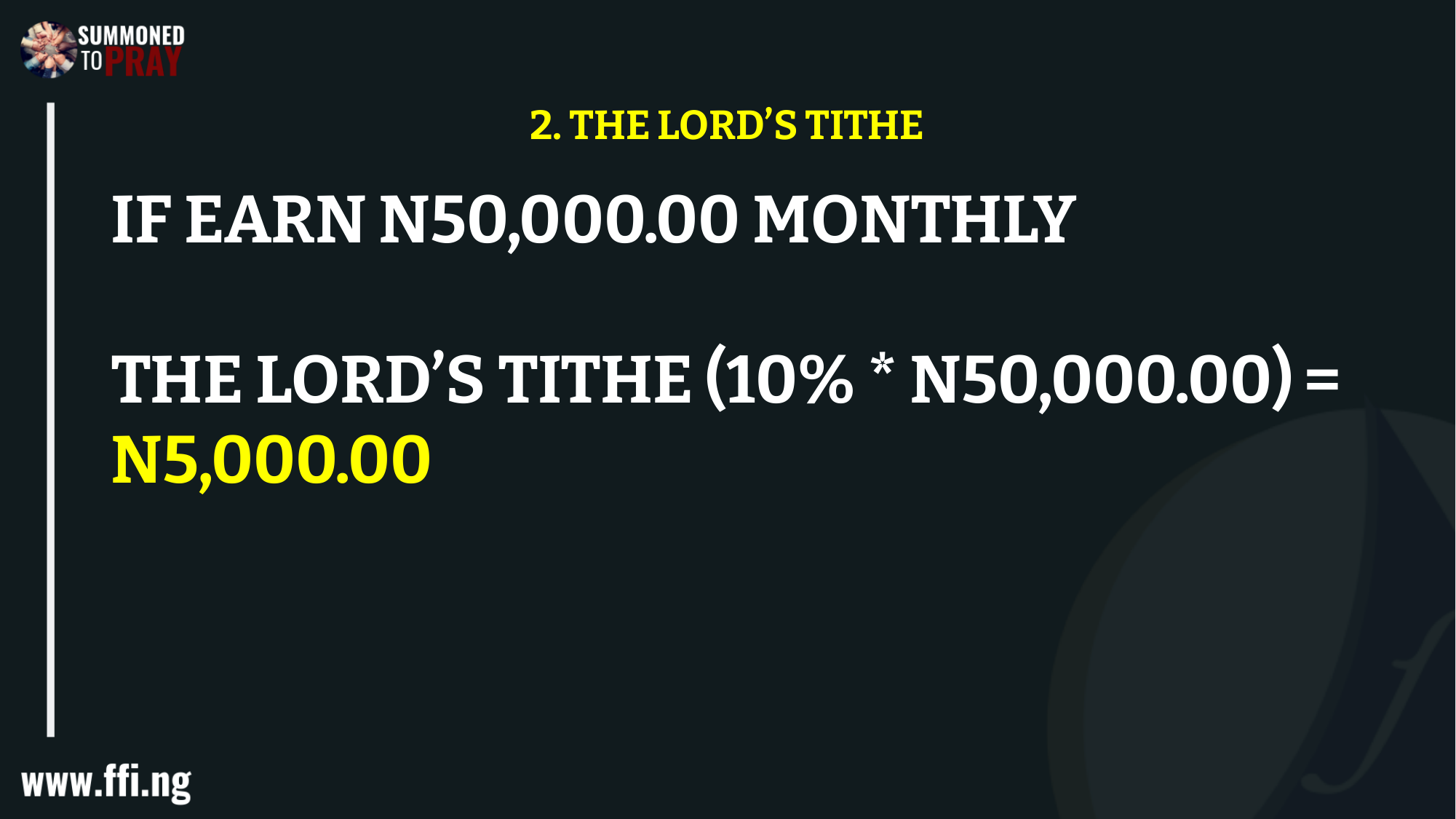

# 2. THE LORD’S TITHE
IF EARN N50,000.00 MONTHLY

THE LORD’S TITHE (10% * N50,000.00) = N5,000.00